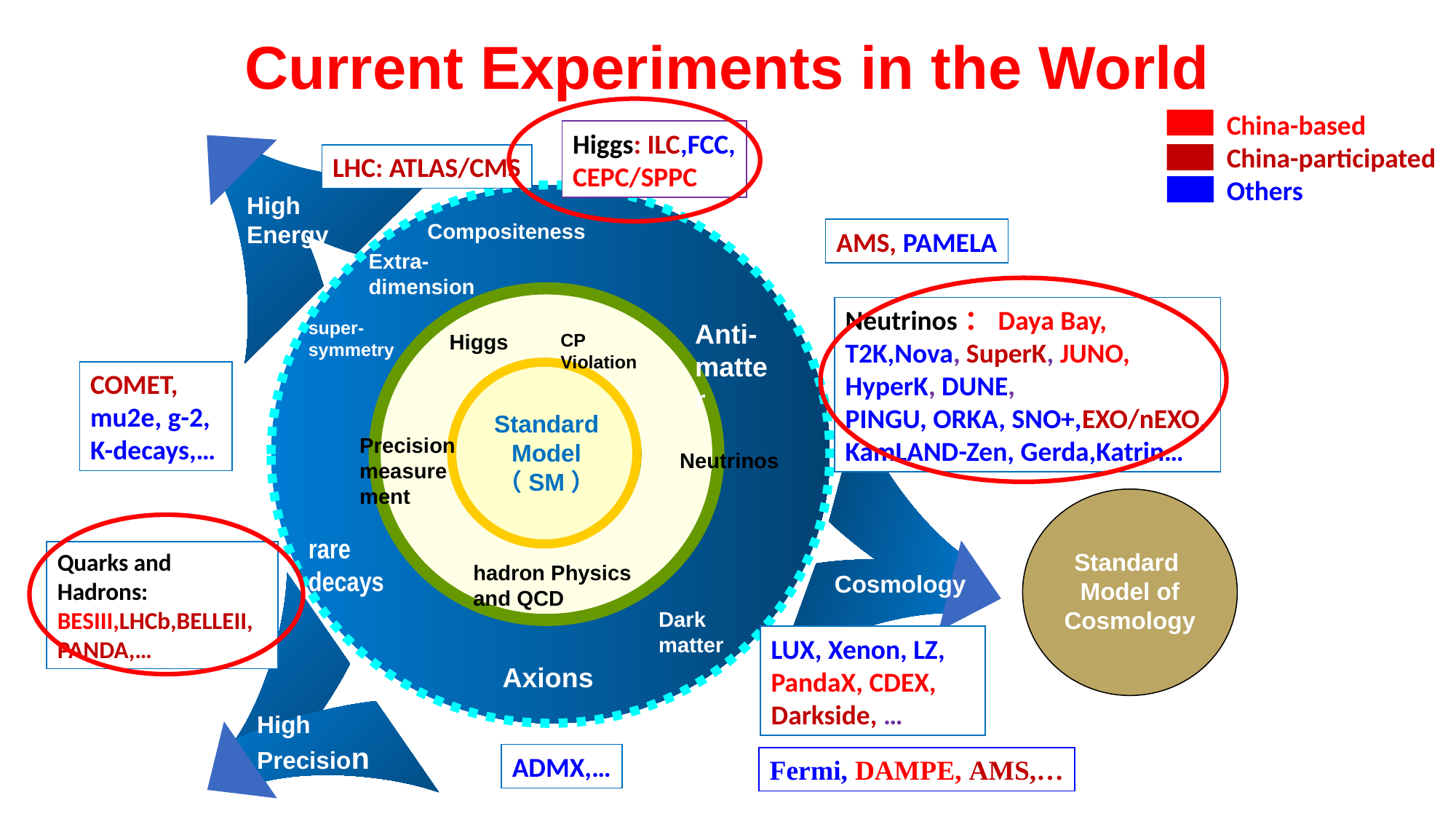

Current Experiments in the World

China-based
China-participated
Others

High Energy

Compositeness
Extra-dimension

Anti-matter
super-symmetry
Higgs
CP Violation

Standard Model
（SM）
Precision measurement
Neutrinos

Standard  Model of Cosmology
hadron Physics and QCD
Dark matter

Axions
High Precision
Higgs: ILC,FCC,
CEPC/SPPC

LHC: ATLAS/CMS

AMS, PAMELA

Neutrinos：Daya Bay, T2K,Nova, SuperK, JUNO, HyperK, DUNE,
PINGU, ORKA, SNO+,EXO/nEXO, KamLAND-Zen, Gerda,Katrin…
COMET, mu2e, g-2,
K-decays,…

rare decays
Quarks and Hadrons:
BESIII,LHCb,BELLEII,
PANDA,…

Cosmology

LUX, Xenon, LZ, PandaX, CDEX, Darkside, …
ADMX,…
Fermi, DAMPE, AMS,…